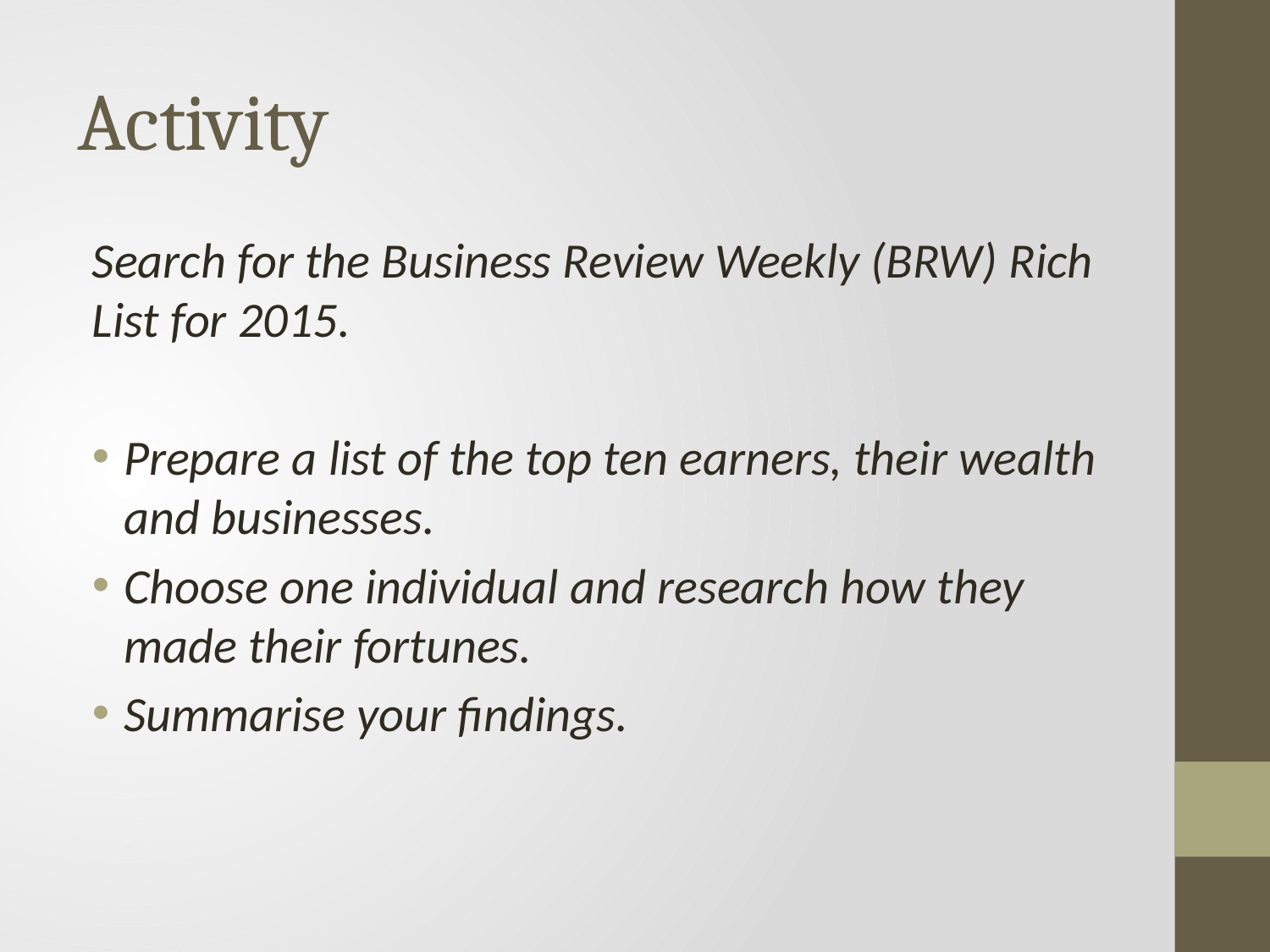

# Activity
Search for the Business Review Weekly (BRW) Rich List for 2015.

Prepare a list of the top ten earners, their wealth and businesses.
Choose one individual and research how they made their fortunes.
Summarise your findings.